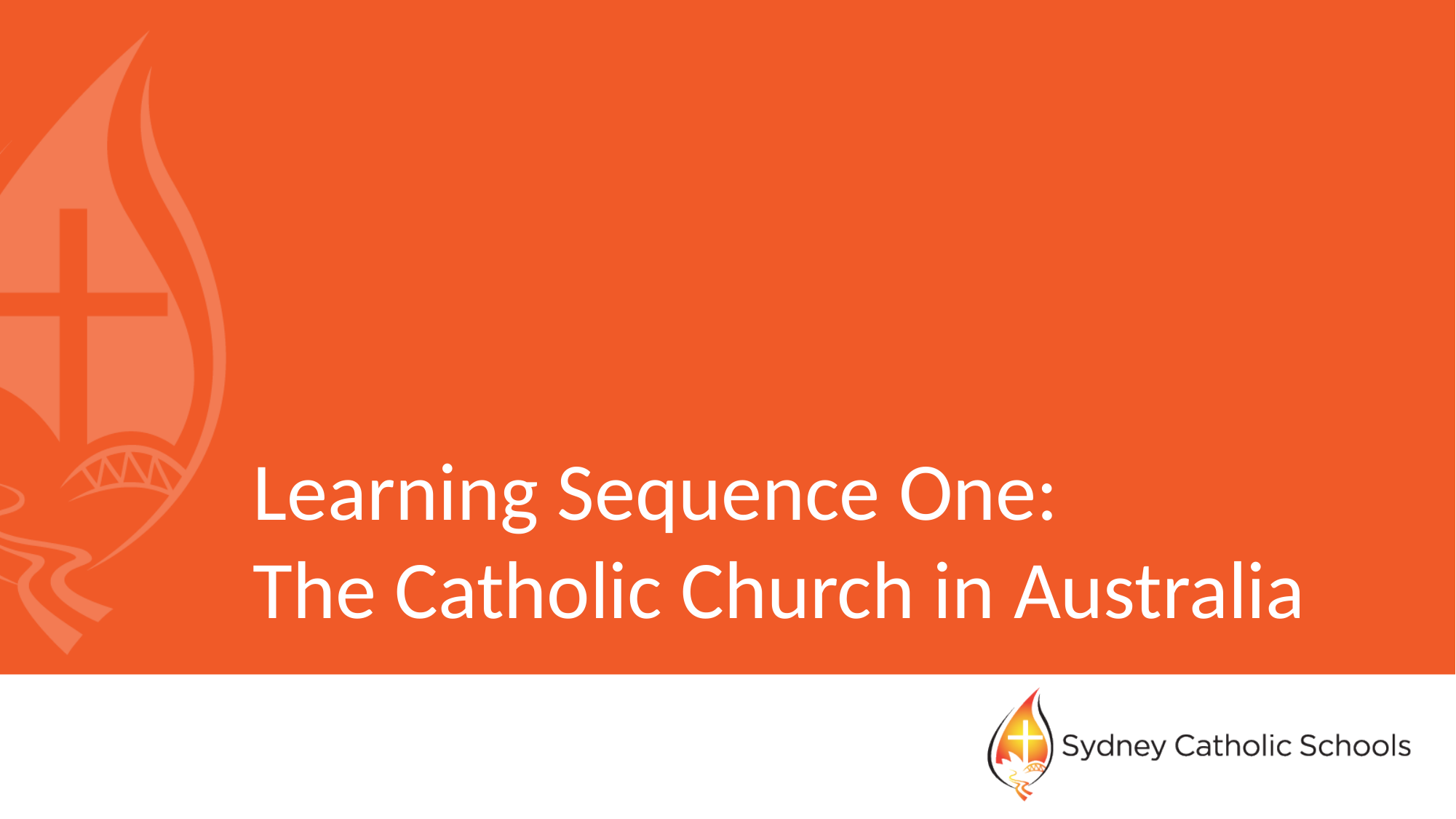

Learning Sequence One:
The Catholic Church in Australia